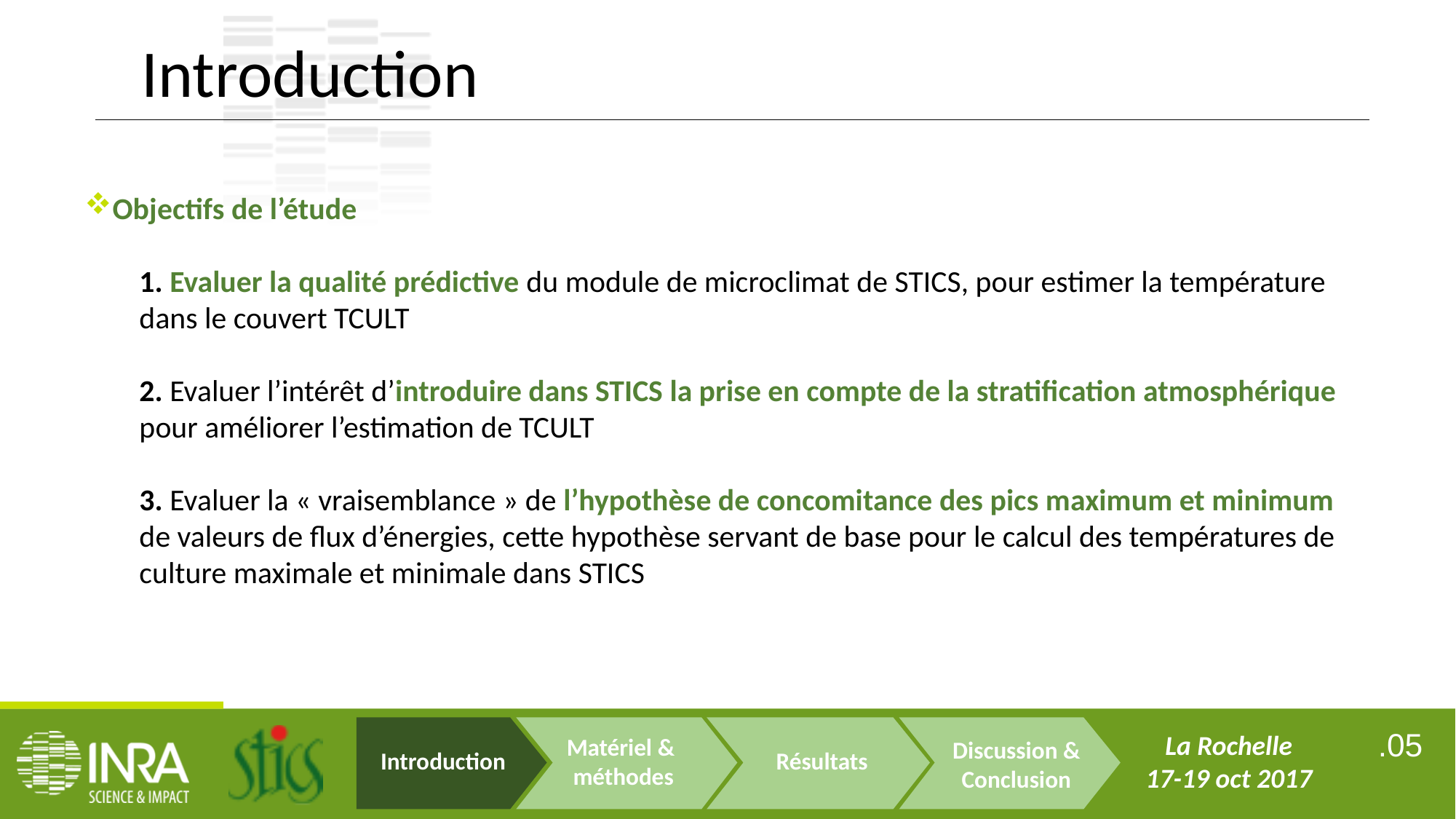

Introduction

Objectifs de l’étude

1. Evaluer la qualité prédictive du module de microclimat de STICS, pour estimer la température dans le couvert TCULT

2. Evaluer l’intérêt d’introduire dans STICS la prise en compte de la stratification atmosphérique pour améliorer l’estimation de TCULT

3. Evaluer la « vraisemblance » de l’hypothèse de concomitance des pics maximum et minimum de valeurs de flux d’énergies, cette hypothèse servant de base pour le calcul des températures de culture maximale et minimale dans STICS

Matériel &
méthodes
Discussion & Conclusion

Introduction
Résultats